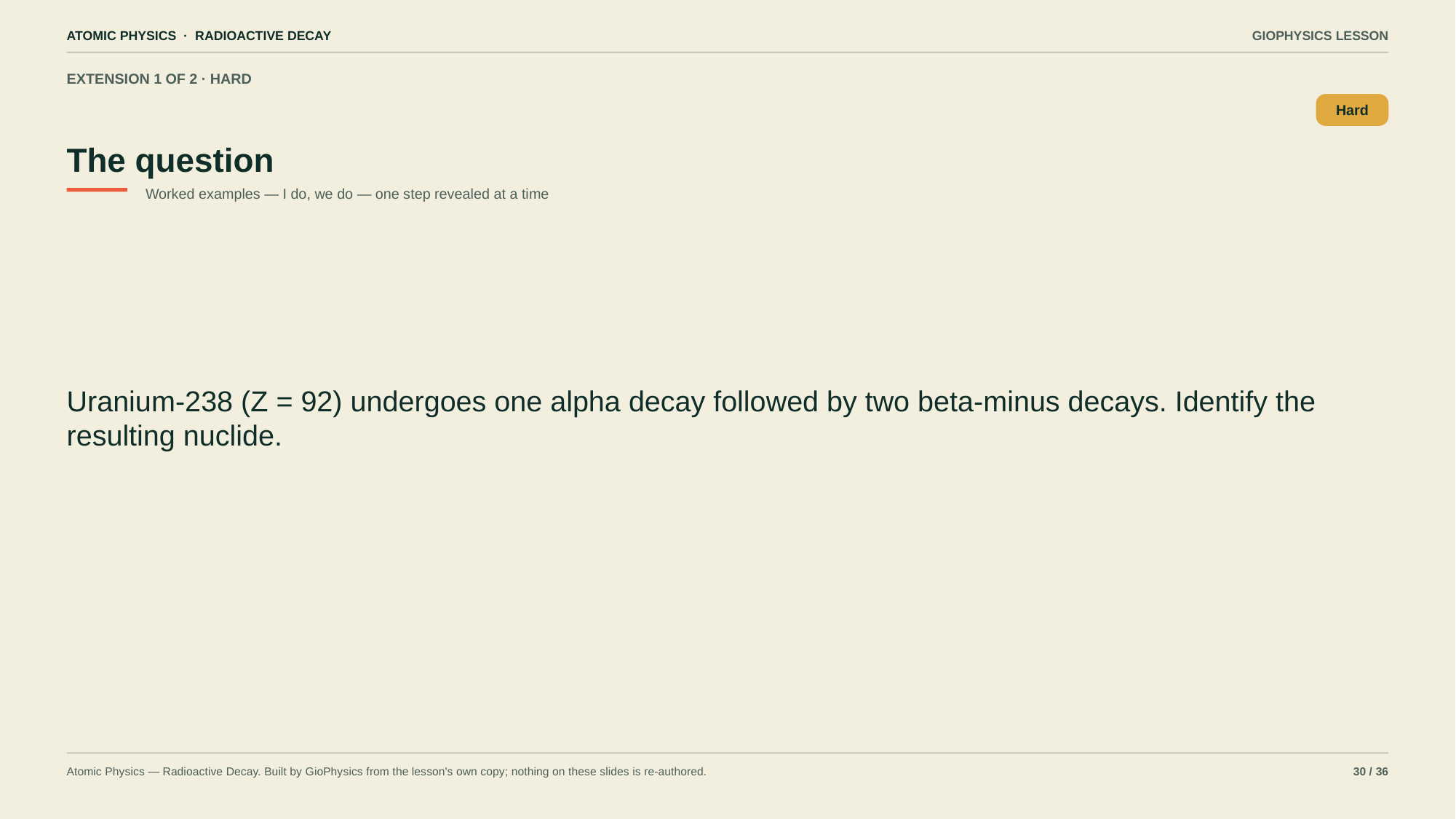

ATOMIC PHYSICS  ·  RADIOACTIVE DECAY
GIOPHYSICS LESSON

EXTENSION 1 OF 2 · HARD
The question

Hard
Worked examples — I do, we do — one step revealed at a time

Uranium-238 (Z = 92) undergoes one alpha decay followed by two beta-minus decays. Identify the resulting nuclide.

Atomic Physics — Radioactive Decay. Built by GioPhysics from the lesson's own copy; nothing on these slides is re-authored.
30 / 36